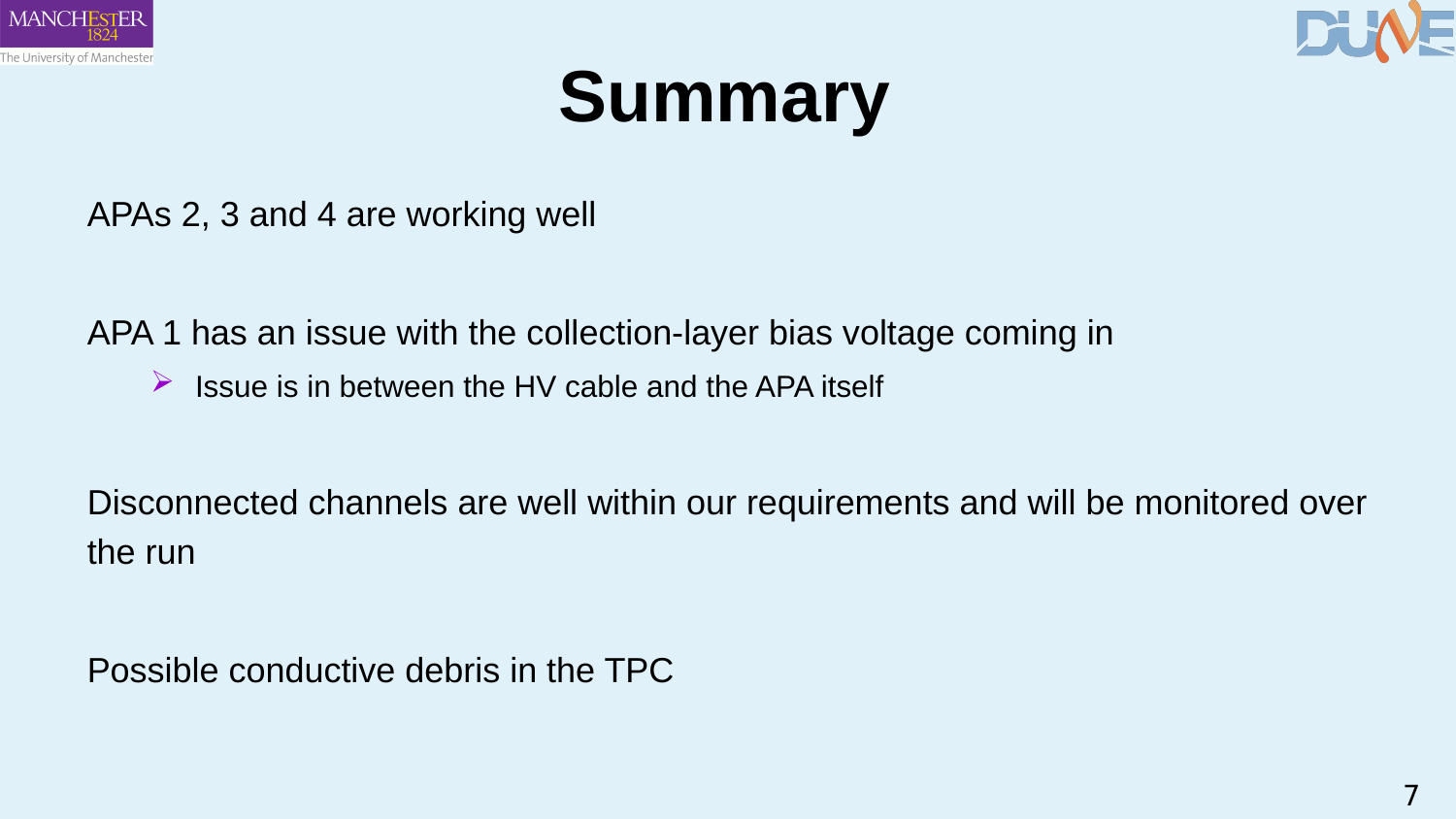

# Summary
APAs 2, 3 and 4 are working well

APA 1 has an issue with the collection-layer bias voltage coming in
Issue is in between the HV cable and the APA itself

Disconnected channels are well within our requirements and will be monitored over the run

Possible conductive debris in the TPC
7